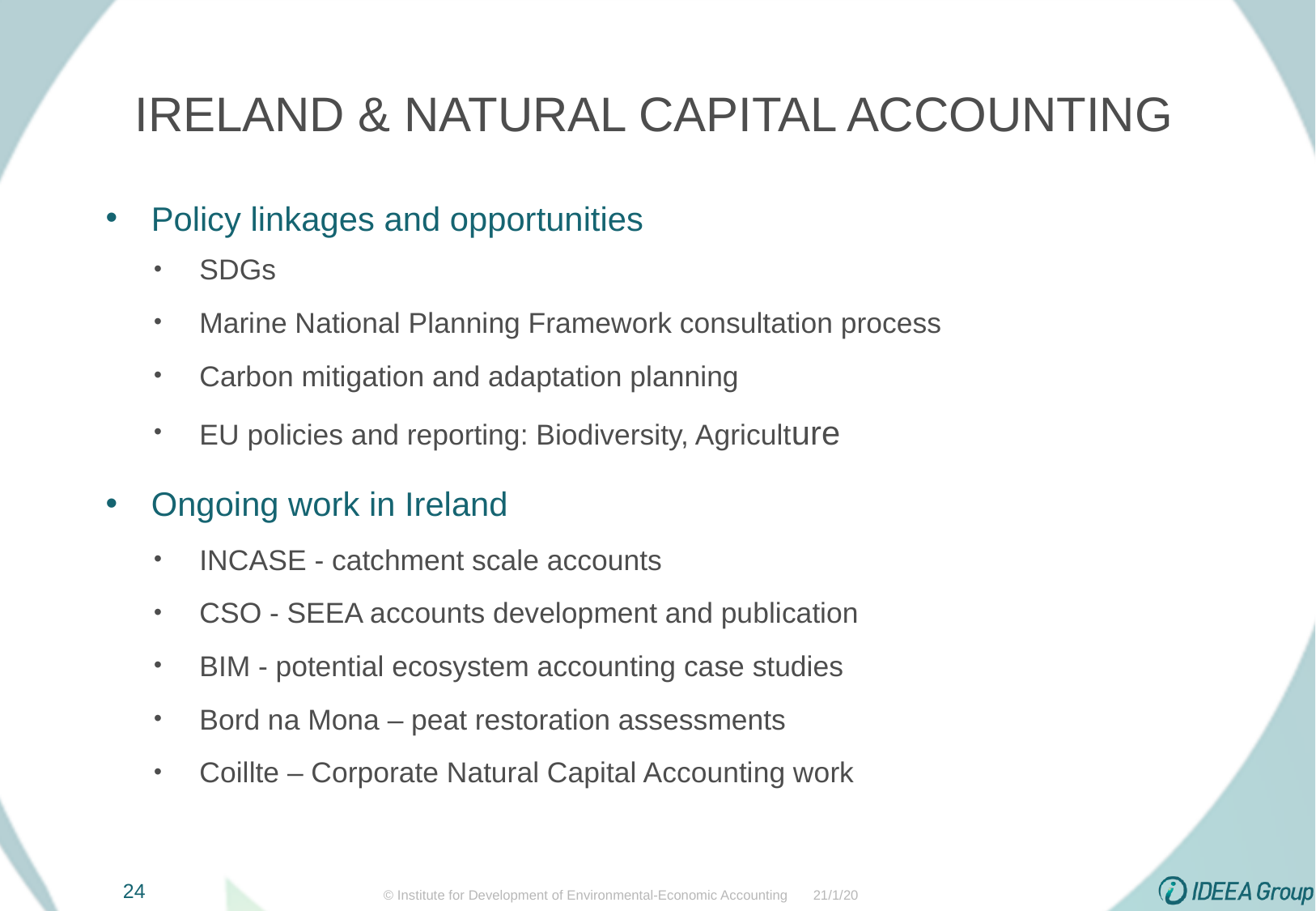

# Ireland & natural capital accounting
Policy linkages and opportunities
SDGs
Marine National Planning Framework consultation process
Carbon mitigation and adaptation planning
EU policies and reporting: Biodiversity, Agriculture
Ongoing work in Ireland
INCASE - catchment scale accounts
CSO - SEEA accounts development and publication
BIM - potential ecosystem accounting case studies
Bord na Mona – peat restoration assessments
Coillte – Corporate Natural Capital Accounting work

24
© Institute for Development of Environmental-Economic Accounting
21/1/20